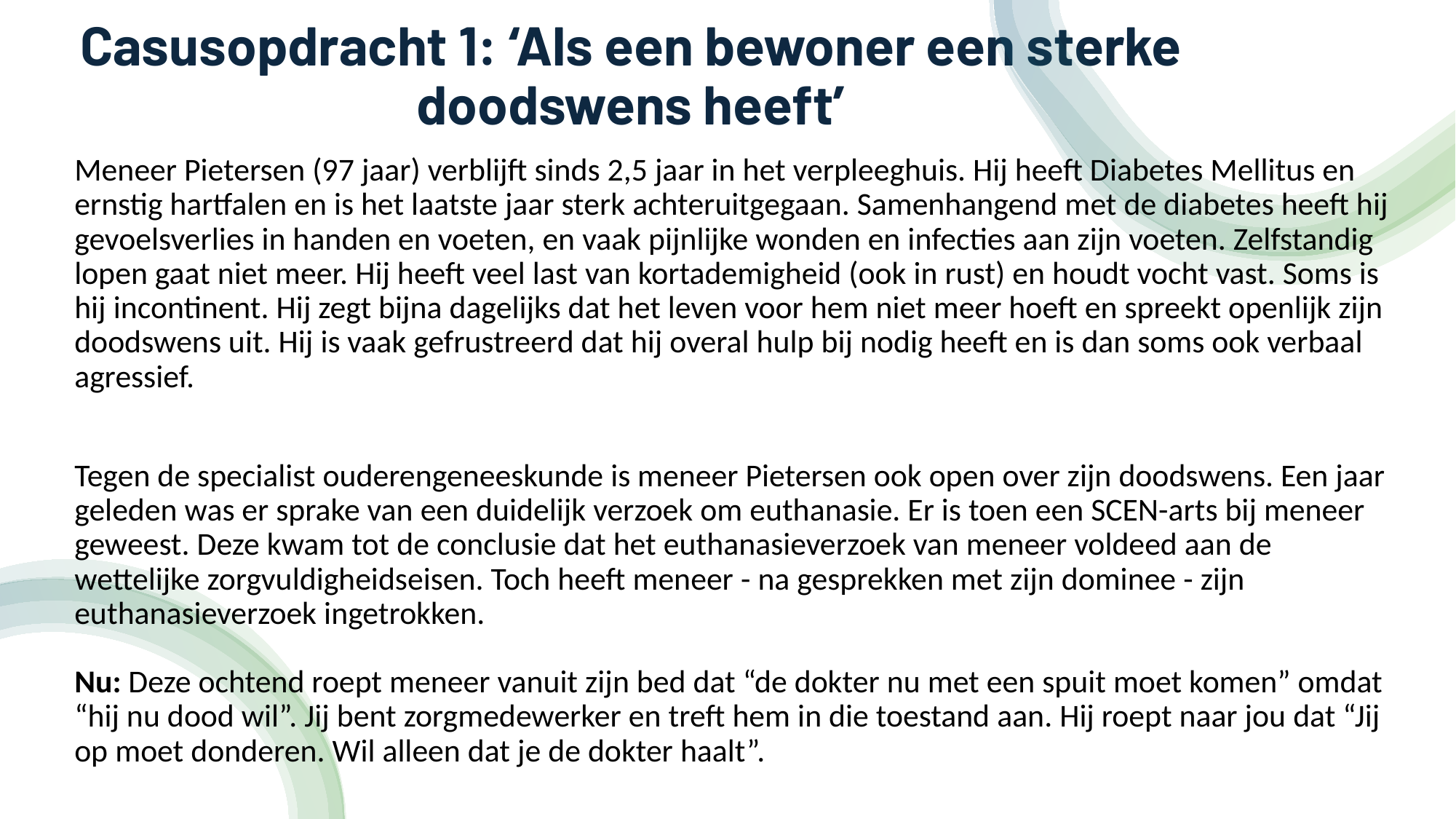

# Casusopdracht 1: ‘Als een bewoner een sterke doodswens heeft’

Meneer Pietersen (97 jaar) verblijft sinds 2,5 jaar in het verpleeghuis. Hij heeft Diabetes Mellitus en ernstig hartfalen en is het laatste jaar sterk achteruitgegaan. Samenhangend met de diabetes heeft hij gevoelsverlies in handen en voeten, en vaak pijnlijke wonden en infecties aan zijn voeten. Zelfstandig lopen gaat niet meer. Hij heeft veel last van kortademigheid (ook in rust) en houdt vocht vast. Soms is hij incontinent. Hij zegt bijna dagelijks dat het leven voor hem niet meer hoeft en spreekt openlijk zijn doodswens uit. Hij is vaak gefrustreerd dat hij overal hulp bij nodig heeft en is dan soms ook verbaal agressief.

Tegen de specialist ouderengeneeskunde is meneer Pietersen ook open over zijn doodswens. Een jaar geleden was er sprake van een duidelijk verzoek om euthanasie. Er is toen een SCEN-arts bij meneer geweest. Deze kwam tot de conclusie dat het euthanasieverzoek van meneer voldeed aan de wettelijke zorgvuldigheidseisen. Toch heeft meneer - na gesprekken met zijn dominee - zijn euthanasieverzoek ingetrokken.
Nu: Deze ochtend roept meneer vanuit zijn bed dat “de dokter nu met een spuit moet komen” omdat “hij nu dood wil”. Jij bent zorgmedewerker en treft hem in die toestand aan. Hij roept naar jou dat “Jij op moet donderen. Wil alleen dat je de dokter haalt”.